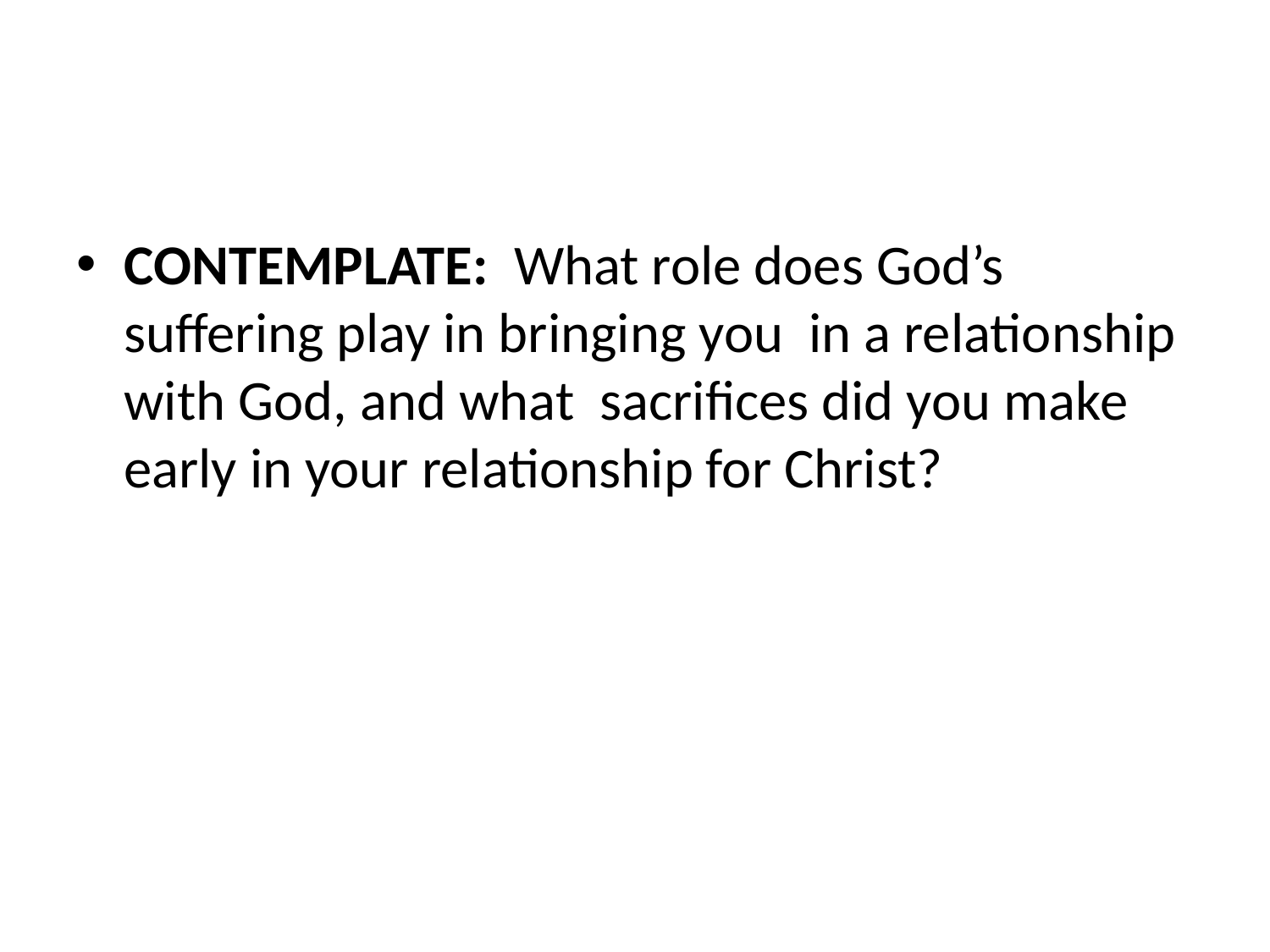

#
CONTEMPLATE:  What role does God’s suffering play in bringing you  in a relationship with God, and what  sacrifices did you make early in your relationship for Christ?